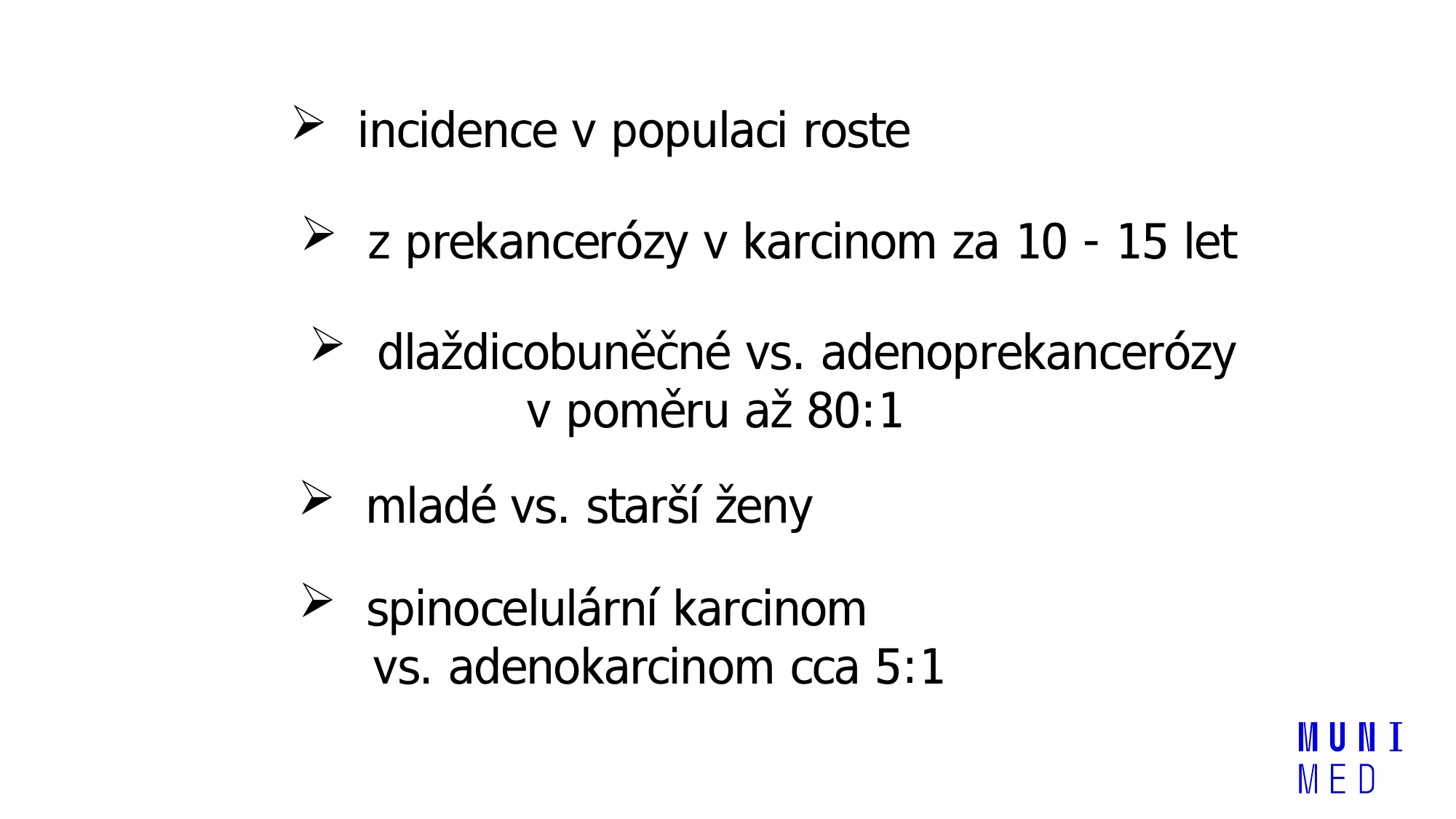

incidence v populaci roste
  z prekancerózy v karcinom za 10 - 15 let
  dlaždicobuněčné vs. adenoprekancerózy
		v poměru až 80:1
  mladé vs. starší ženy
  spinocelulární karcinom
     vs. adenokarcinom cca 5:1